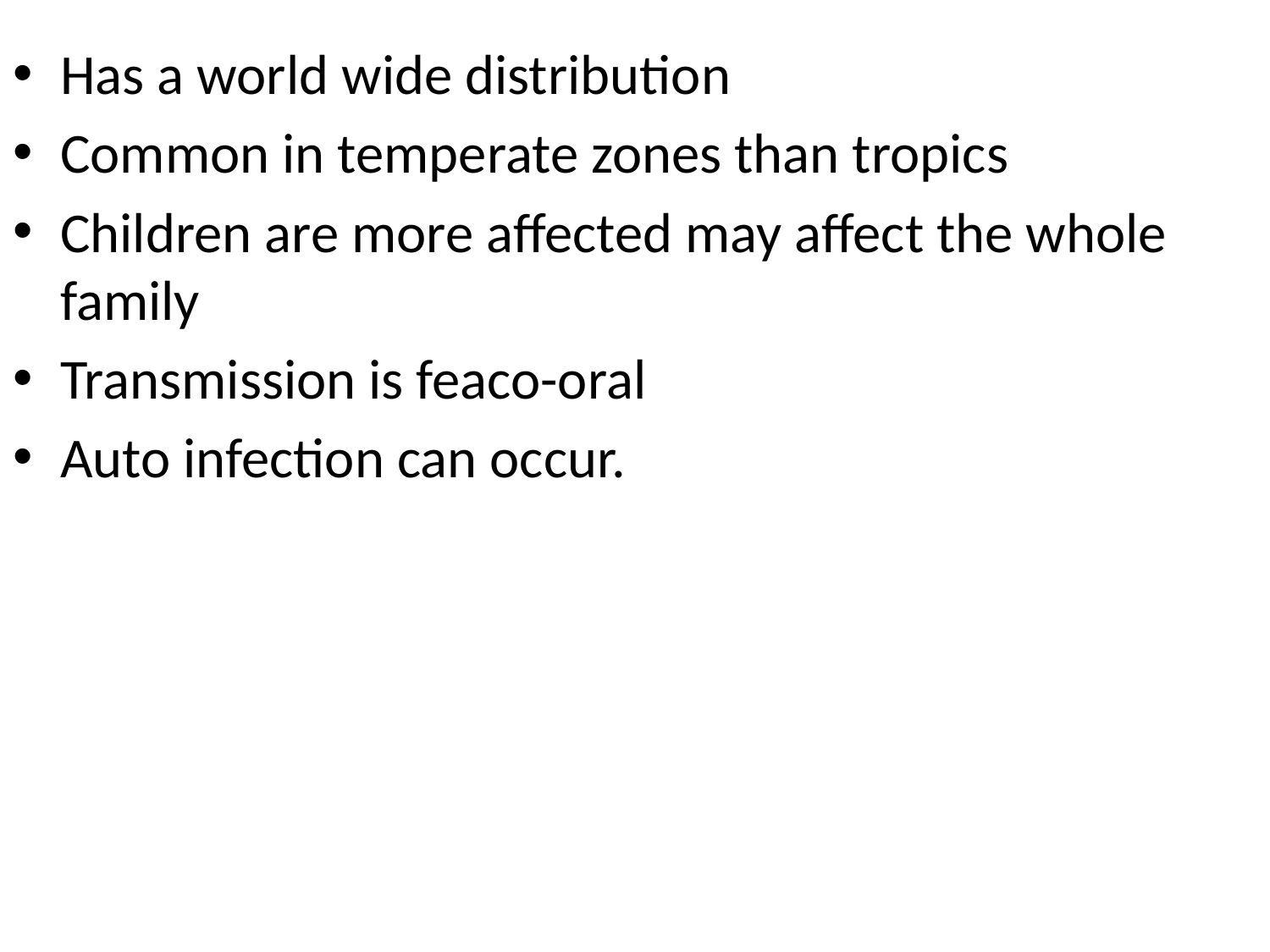

#
Has a world wide distribution
Common in temperate zones than tropics
Children are more affected may affect the whole family
Transmission is feaco-oral
Auto infection can occur.